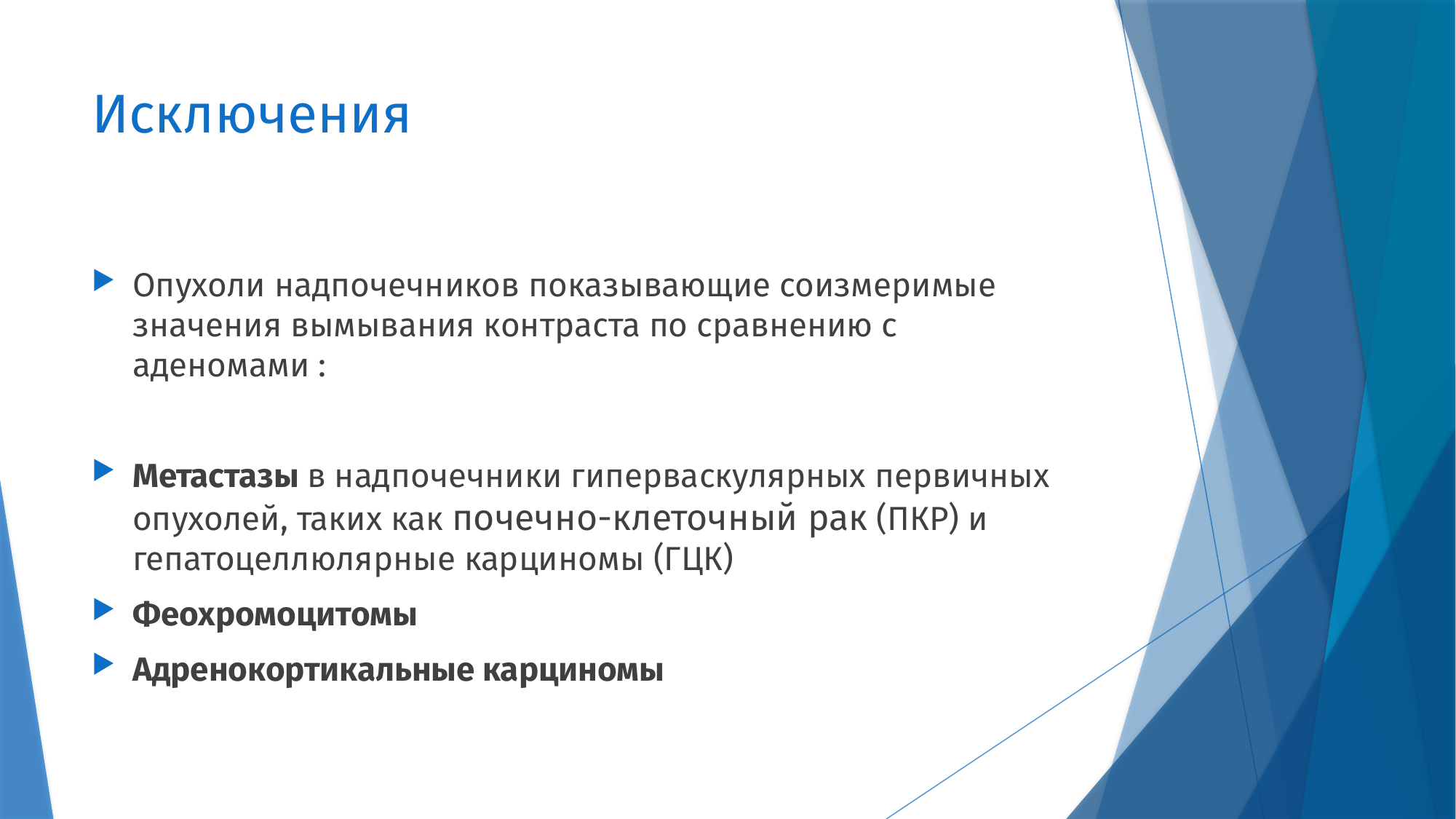

# Исключения
Опухоли надпочечников показывающие соизмеримые значения вымывания контраста по сравнению с аденомами :

Метастазы в надпочечники гиперваскулярных первичных опухолей, таких как почечно-клеточный рак (ПКР) и гепатоцеллюлярные карциномы (ГЦК)
Феохромоцитомы
Адренокортикальные карциномы